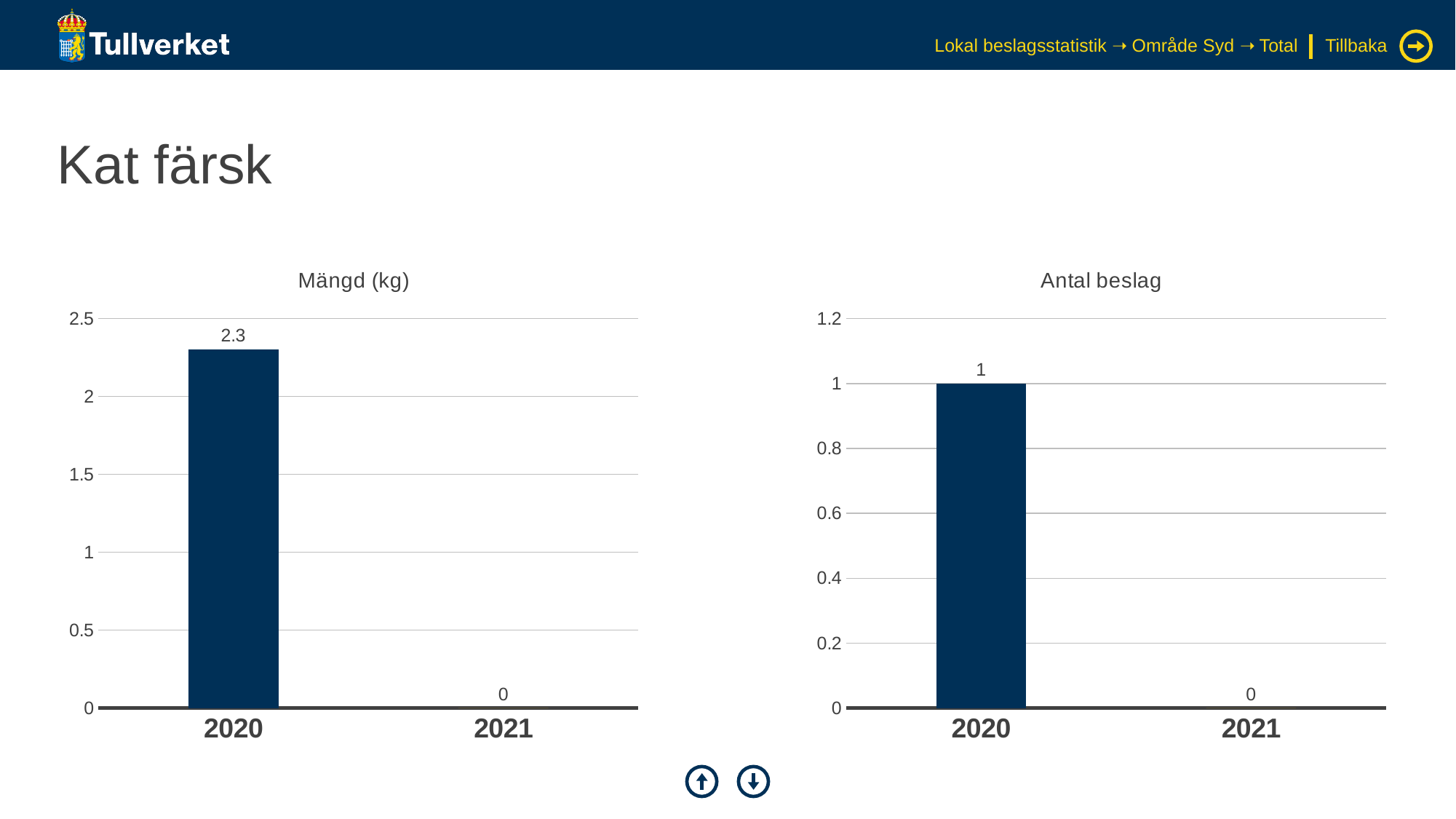

Lokal beslagsstatistik ➝ Område Syd ➝ Total
Tillbaka
# Kat färsk

### Chart: Mängd (kg)

| Category | Serie 1 |
|---|---|
| 2020 | 2.3 |
| 2021 | 0.0 |

### Chart: Antal beslag

| Category | Serie 1 |
|---|---|
| 2020 | 1.0 |
| 2021 | 0.0 |